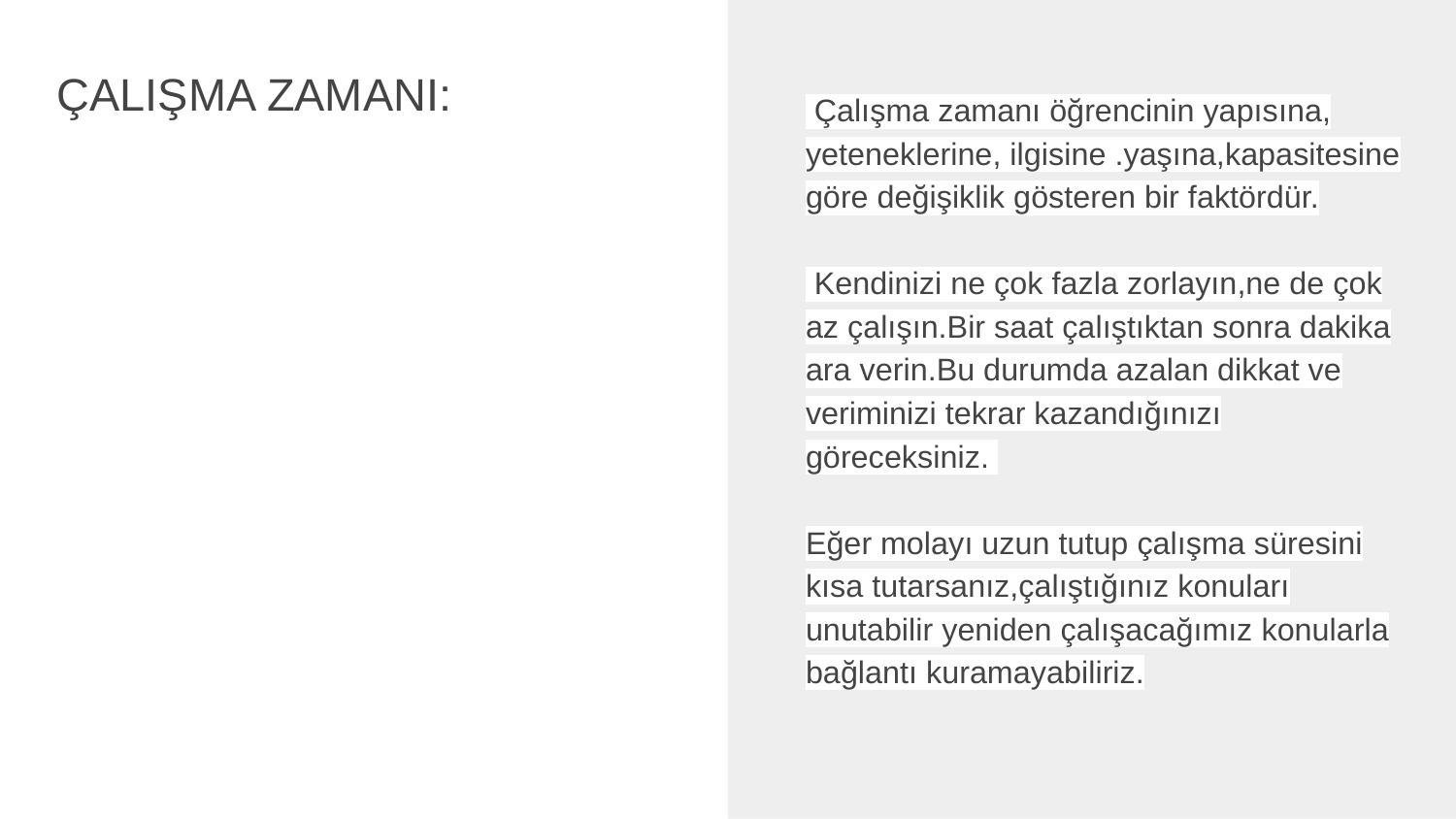

#
ÇALIŞMA ZAMANI:
 Çalışma zamanı öğrencinin yapısına, yeteneklerine, ilgisine .yaşına,kapasitesine göre değişiklik gösteren bir faktördür.

 Kendinizi ne çok fazla zorlayın,ne de çok az çalışın.Bir saat çalıştıktan sonra dakika ara verin.Bu durumda azalan dikkat ve veriminizi tekrar kazandığınızı göreceksiniz.

Eğer molayı uzun tutup çalışma süresini kısa tutarsanız,çalıştığınız konuları unutabilir yeniden çalışacağımız konularla bağlantı kuramayabiliriz.